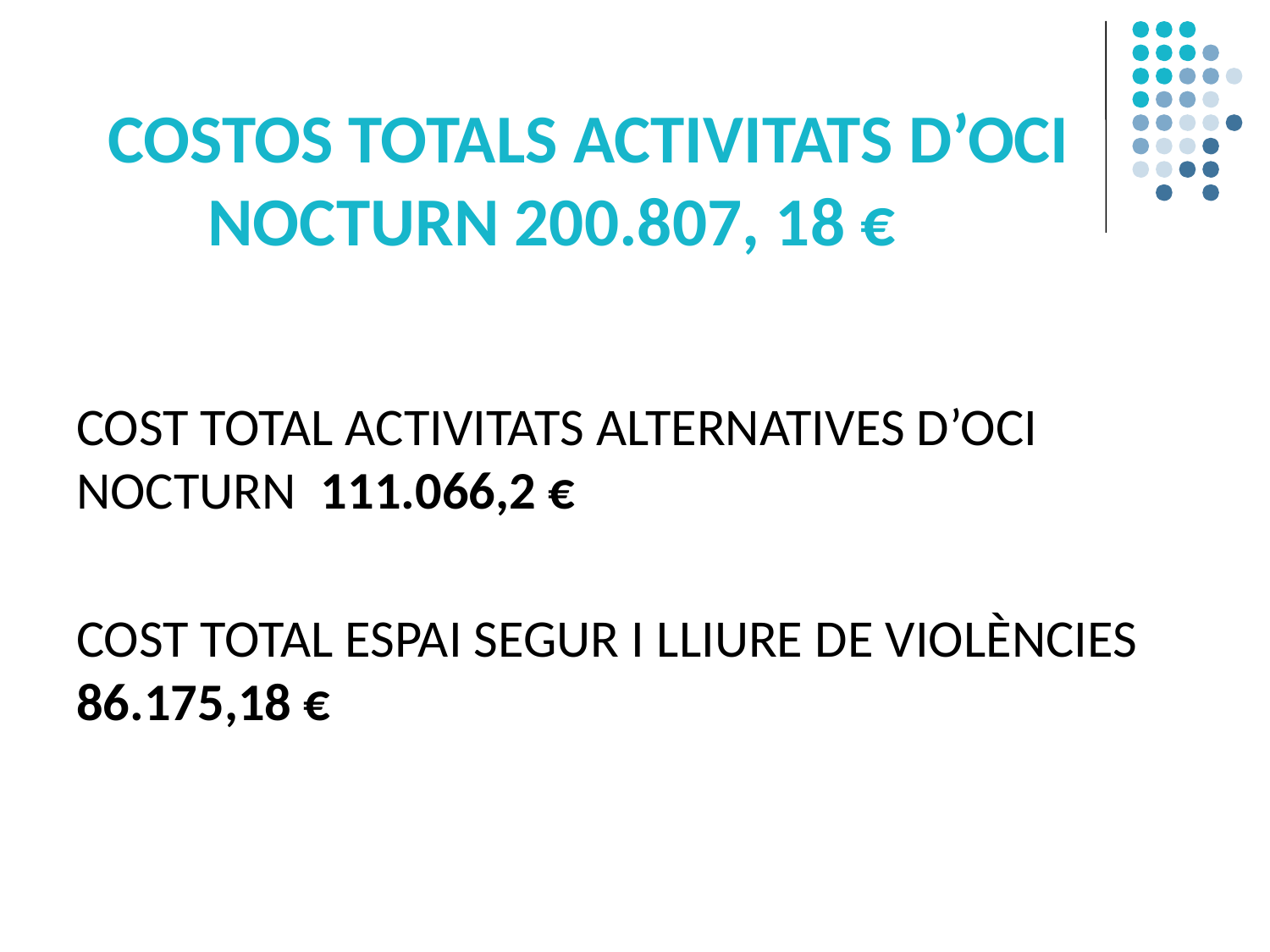

# COSTOS TOTALS ACTIVITATS D’OCI NOCTURN 200.807, 18 €

COST TOTAL ACTIVITATS ALTERNATIVES D’OCI NOCTURN  111.066,2 €

COST TOTAL ESPAI SEGUR I LLIURE DE VIOLÈNCIES 86.175,18 €